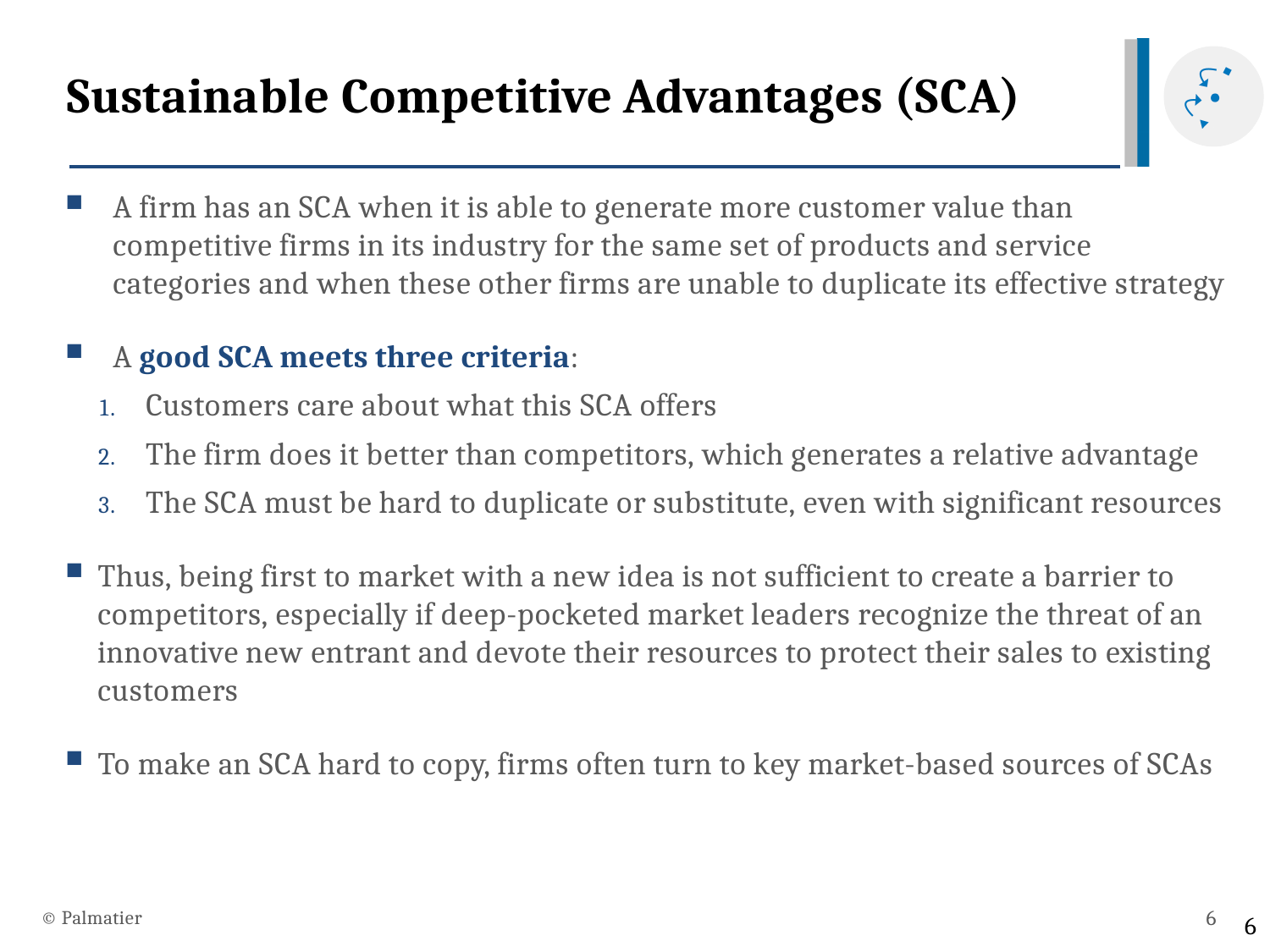

# Sustainable Competitive Advantages (SCA)
A firm has an SCA when it is able to generate more customer value than competitive firms in its industry for the same set of products and service categories and when these other firms are unable to duplicate its effective strategy
A good SCA meets three criteria:
Customers care about what this SCA offers
The firm does it better than competitors, which generates a relative advantage
The SCA must be hard to duplicate or substitute, even with significant resources
Thus, being first to market with a new idea is not sufficient to create a barrier to competitors, especially if deep-pocketed market leaders recognize the threat of an innovative new entrant and devote their resources to protect their sales to existing customers
To make an SCA hard to copy, firms often turn to key market-based sources of SCAs
© Palmatier
6
6